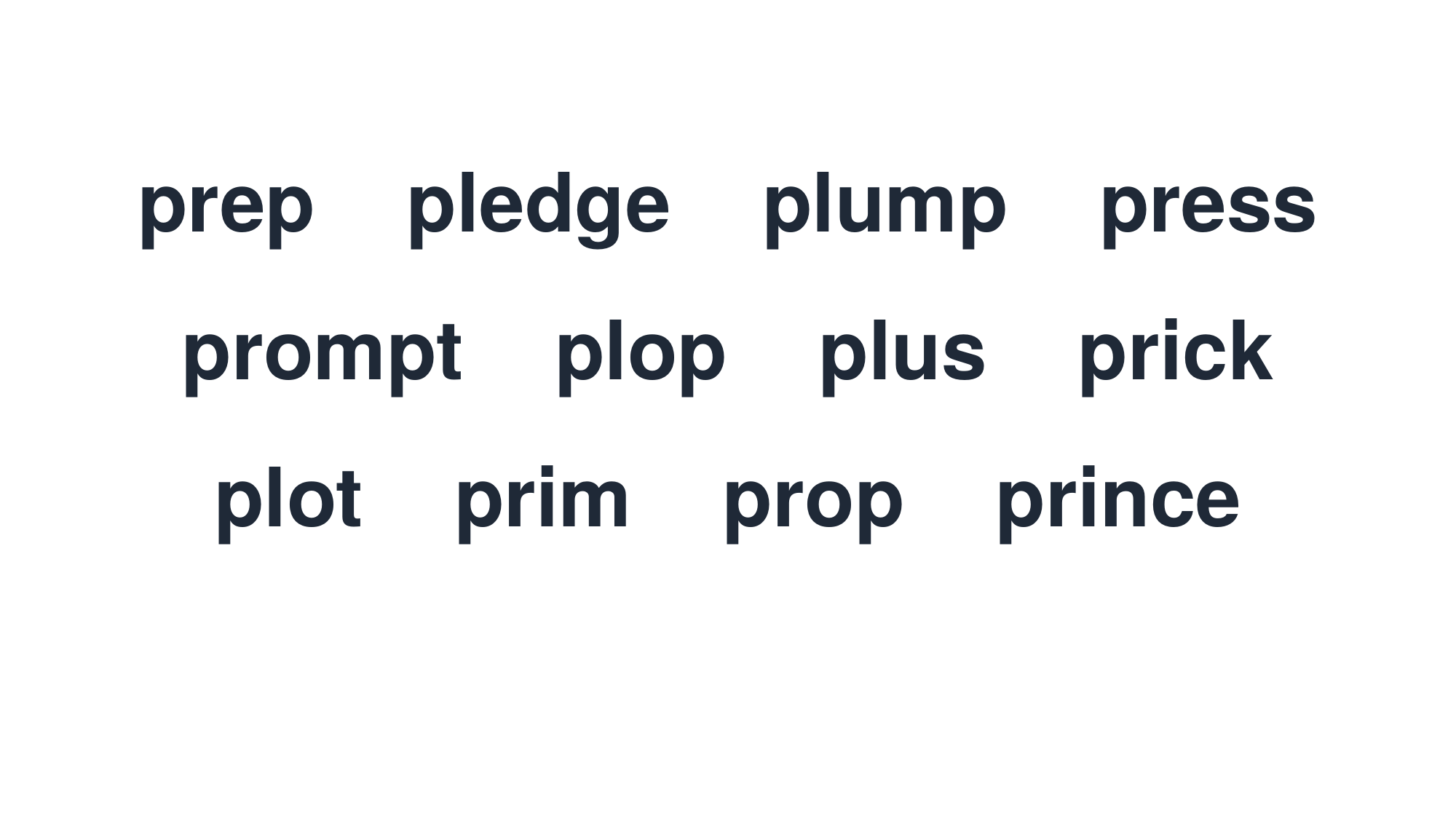

prep    pledge    plump    press
prompt    plop    plus    prick
plot    prim    prop    prince